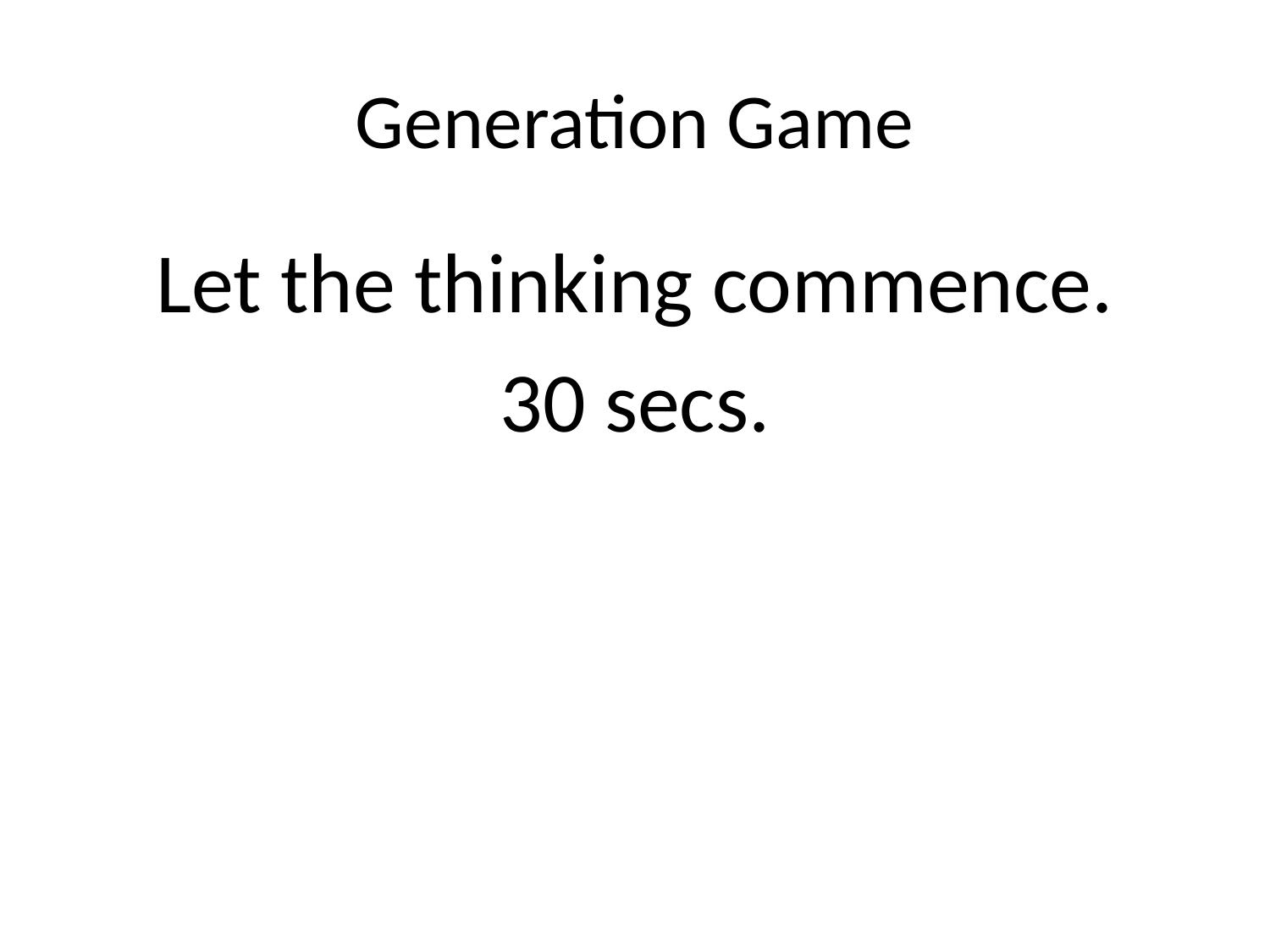

# Generation Game
Let the thinking commence.
30 secs.